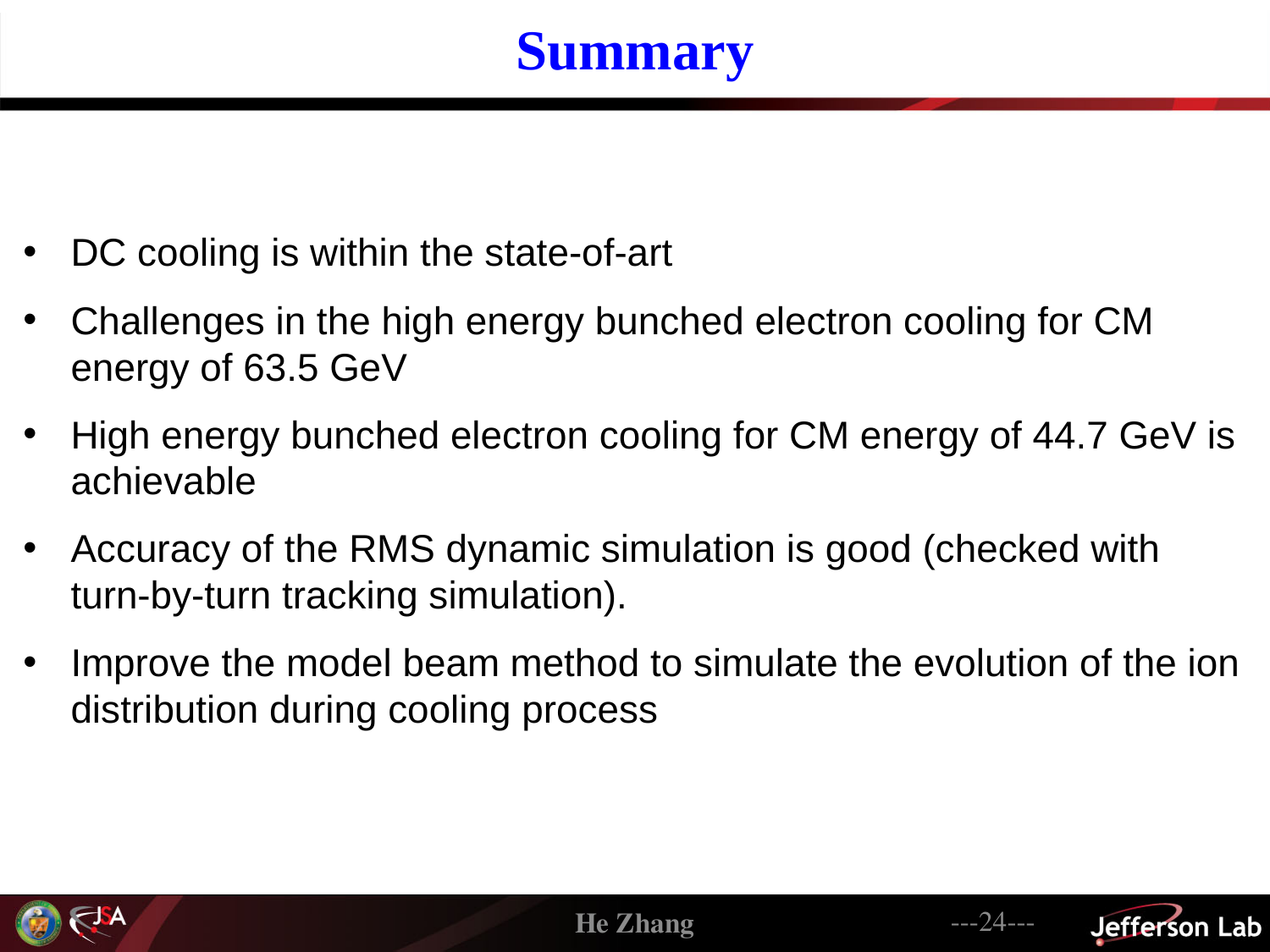

Summary
DC cooling is within the state-of-art
Challenges in the high energy bunched electron cooling for CM energy of 63.5 GeV
High energy bunched electron cooling for CM energy of 44.7 GeV is achievable
Accuracy of the RMS dynamic simulation is good (checked with turn-by-turn tracking simulation).
Improve the model beam method to simulate the evolution of the ion distribution during cooling process

He Zhang
---24---